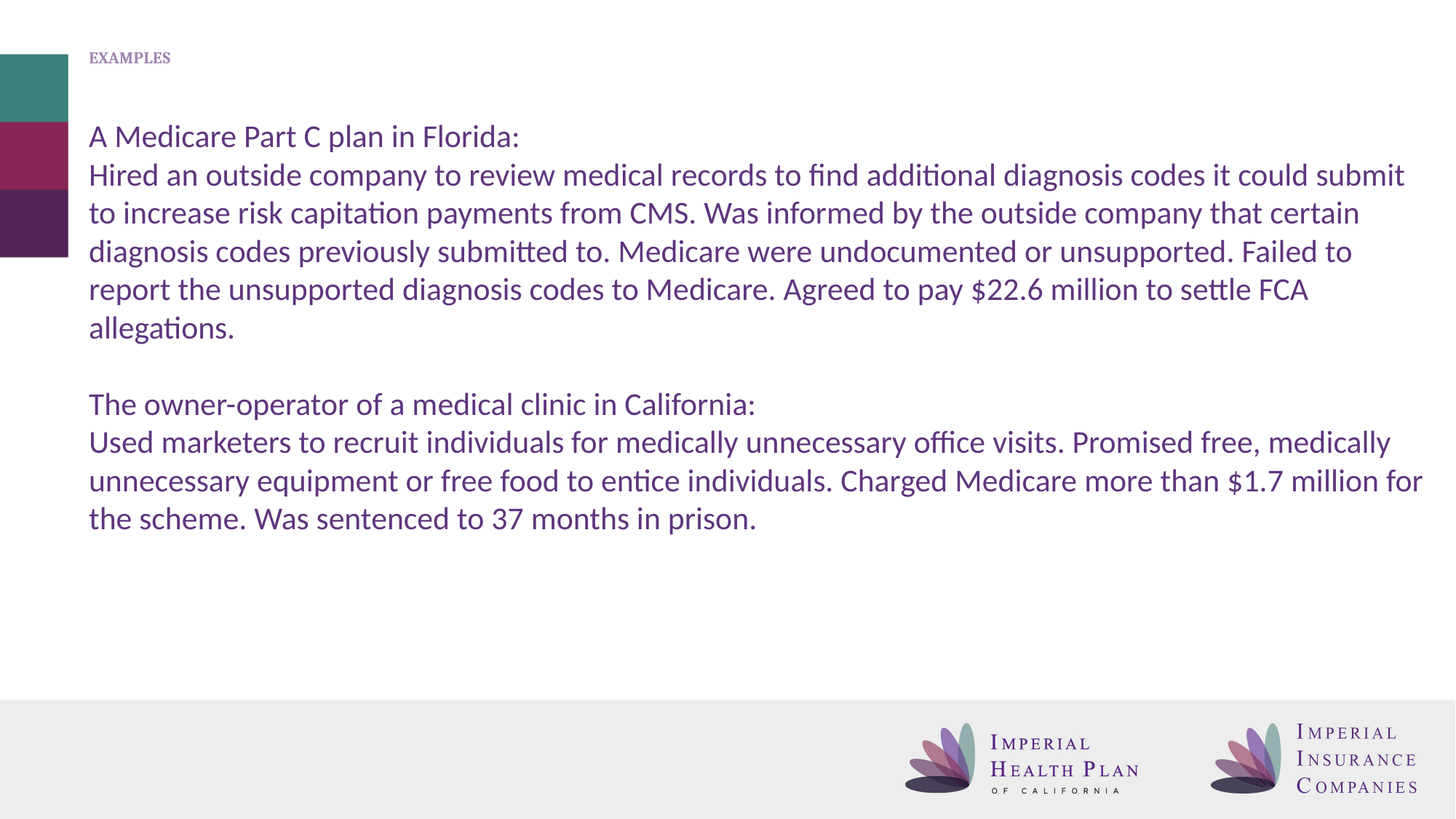

# EXAMPLES
A Medicare Part C plan in Florida:
Hired an outside company to review medical records to find additional diagnosis codes it could submit to increase risk capitation payments from CMS. Was informed by the outside company that certain diagnosis codes previously submitted to. Medicare were undocumented or unsupported. Failed to report the unsupported diagnosis codes to Medicare. Agreed to pay $22.6 million to settle FCA allegations.

The owner-operator of a medical clinic in California:
Used marketers to recruit individuals for medically unnecessary office visits. Promised free, medically unnecessary equipment or free food to entice individuals. Charged Medicare more than $1.7 million for the scheme. Was sentenced to 37 months in prison.